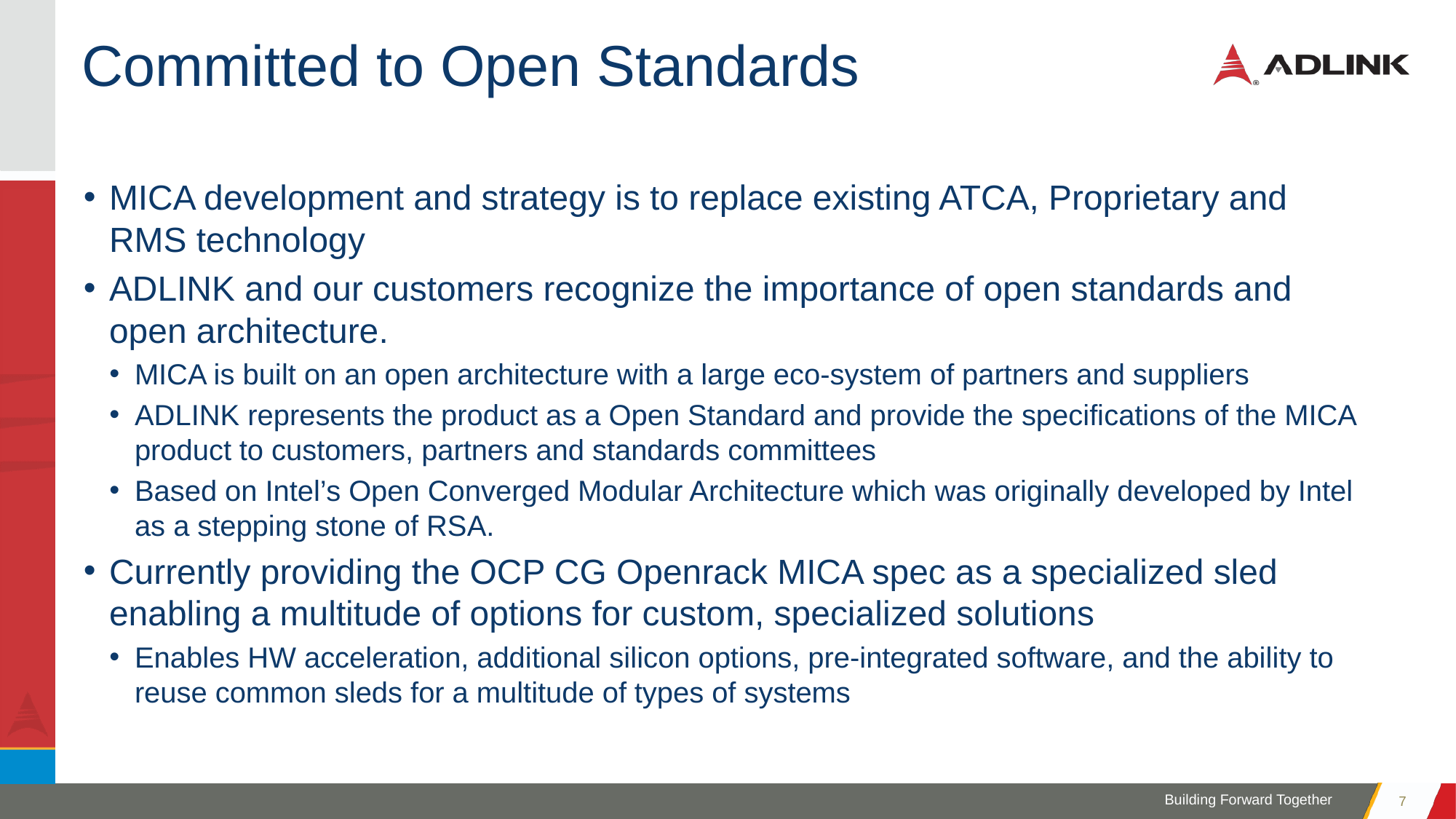

# Committed to Open Standards
MICA development and strategy is to replace existing ATCA, Proprietary and RMS technology
ADLINK and our customers recognize the importance of open standards and open architecture.
MICA is built on an open architecture with a large eco-system of partners and suppliers
ADLINK represents the product as a Open Standard and provide the specifications of the MICA product to customers, partners and standards committees
Based on Intel’s Open Converged Modular Architecture which was originally developed by Intel as a stepping stone of RSA.
Currently providing the OCP CG Openrack MICA spec as a specialized sled enabling a multitude of options for custom, specialized solutions
Enables HW acceleration, additional silicon options, pre-integrated software, and the ability to reuse common sleds for a multitude of types of systems